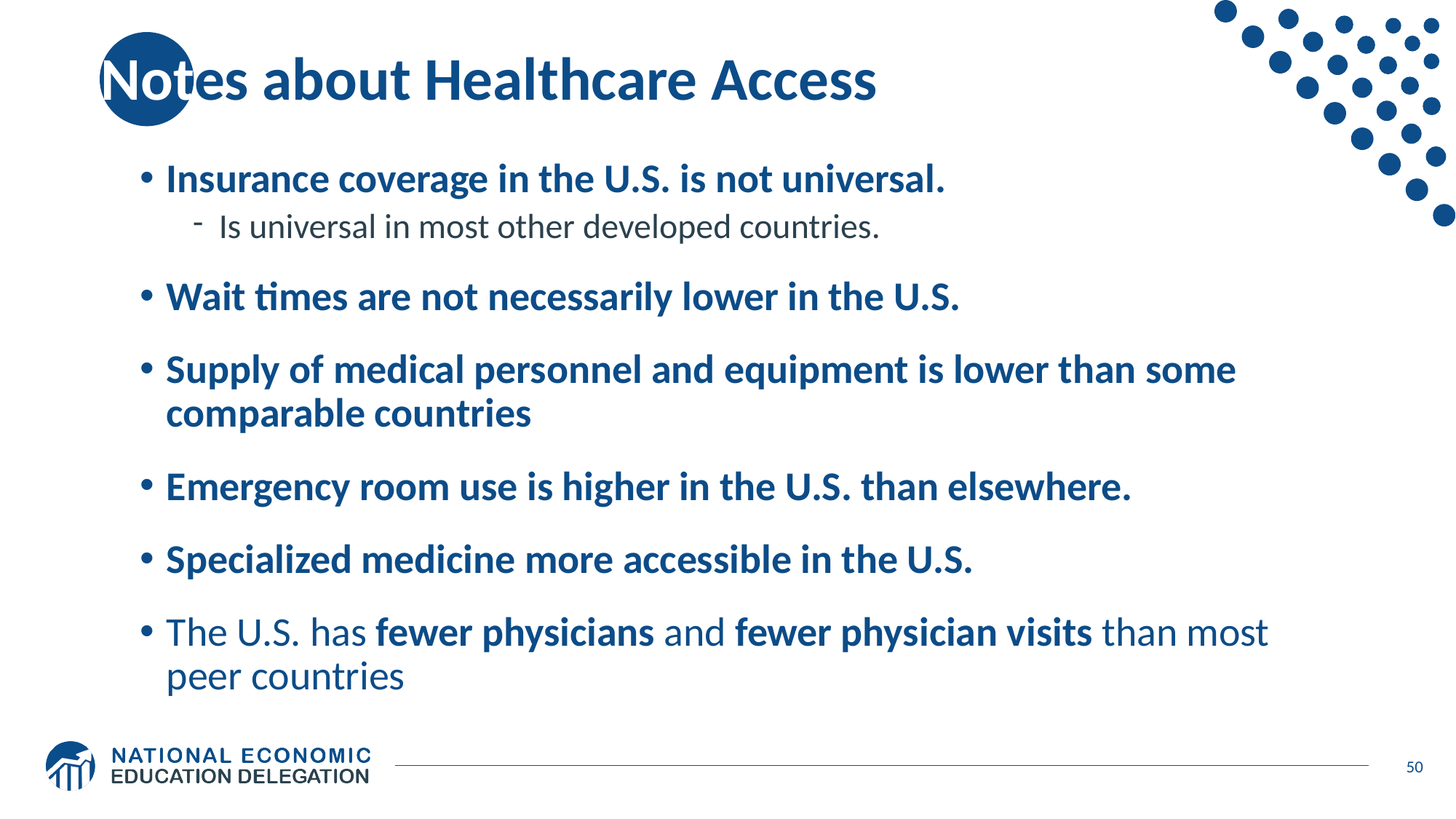

# Notes about Healthcare Access
Insurance coverage in the U.S. is not universal.
Is universal in most other developed countries.
Wait times are not necessarily lower in the U.S.
Supply of medical personnel and equipment is lower than some comparable countries
Emergency room use is higher in the U.S. than elsewhere.
Specialized medicine more accessible in the U.S.
The U.S. has fewer physicians and fewer physician visits than most peer countries
50